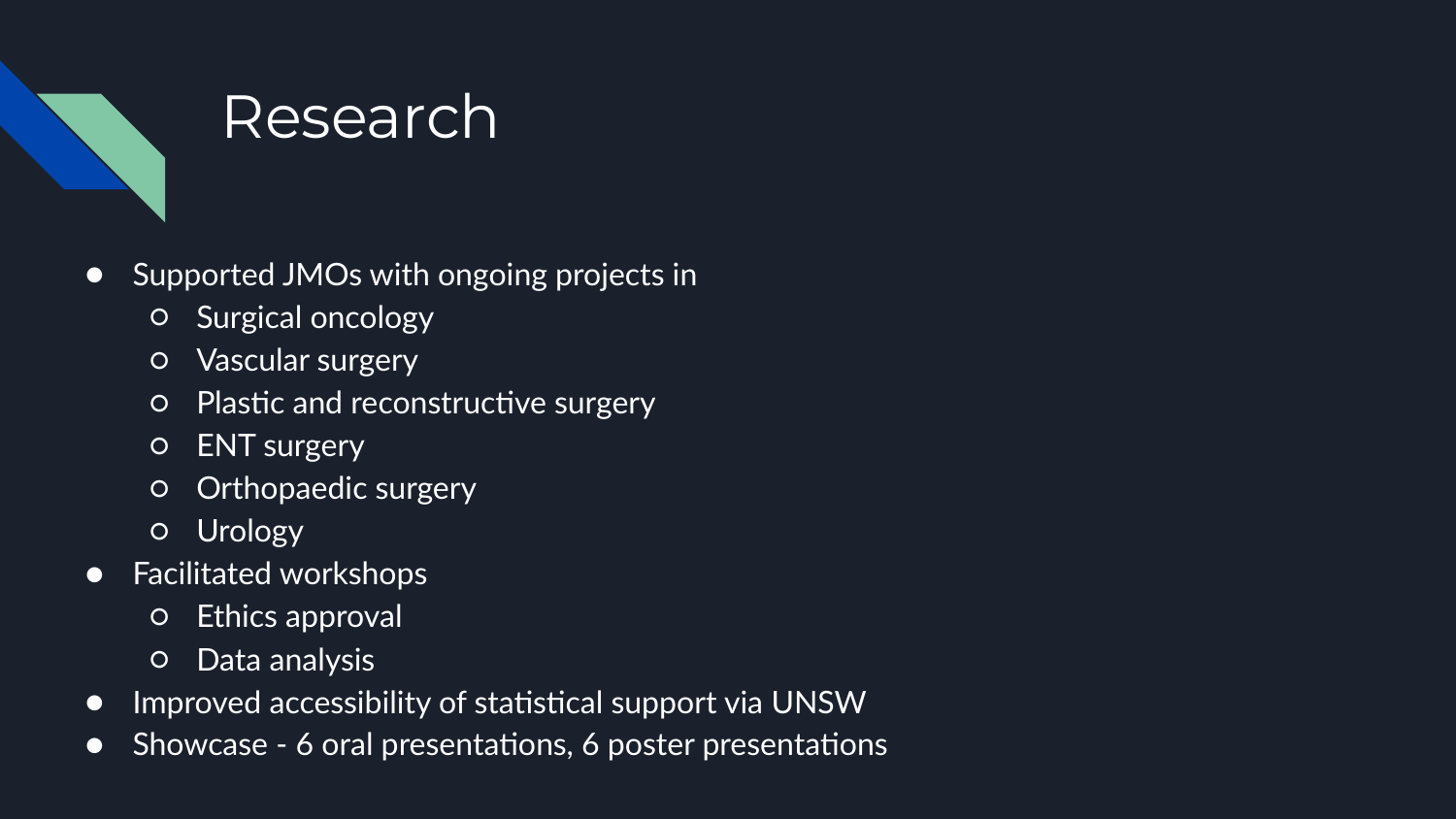

# Research
Supported JMOs with ongoing projects in
Surgical oncology
Vascular surgery
Plastic and reconstructive surgery
ENT surgery
Orthopaedic surgery
Urology
Facilitated workshops
Ethics approval
Data analysis
Improved accessibility of statistical support via UNSW
Showcase - 6 oral presentations, 6 poster presentations